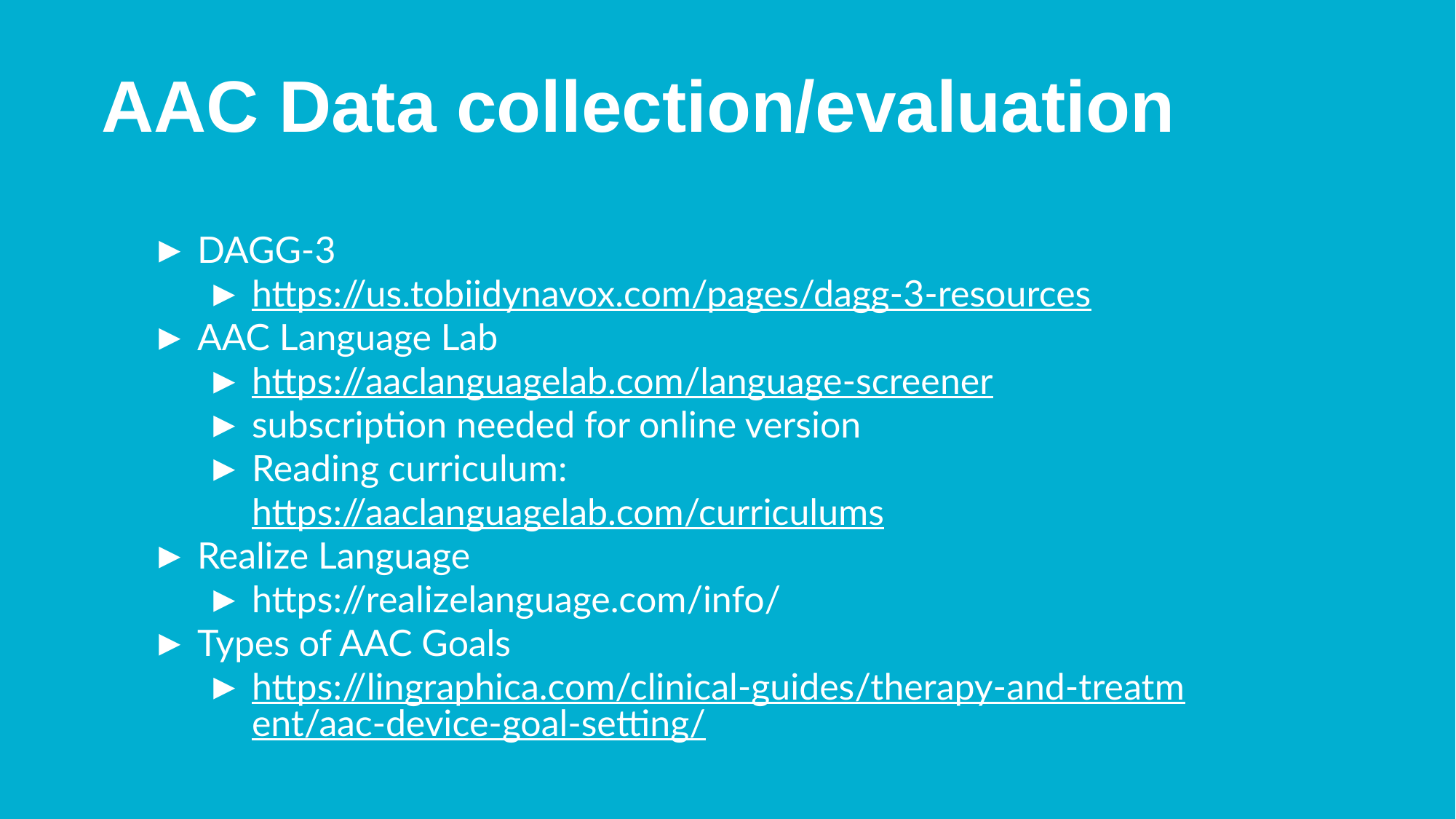

# AAC Data collection/evaluation
DAGG-3
https://us.tobiidynavox.com/pages/dagg-3-resources
AAC Language Lab
https://aaclanguagelab.com/language-screener
subscription needed for online version
Reading curriculum: https://aaclanguagelab.com/curriculums
Realize Language
https://realizelanguage.com/info/
Types of AAC Goals
https://lingraphica.com/clinical-guides/therapy-and-treatment/aac-device-goal-setting/